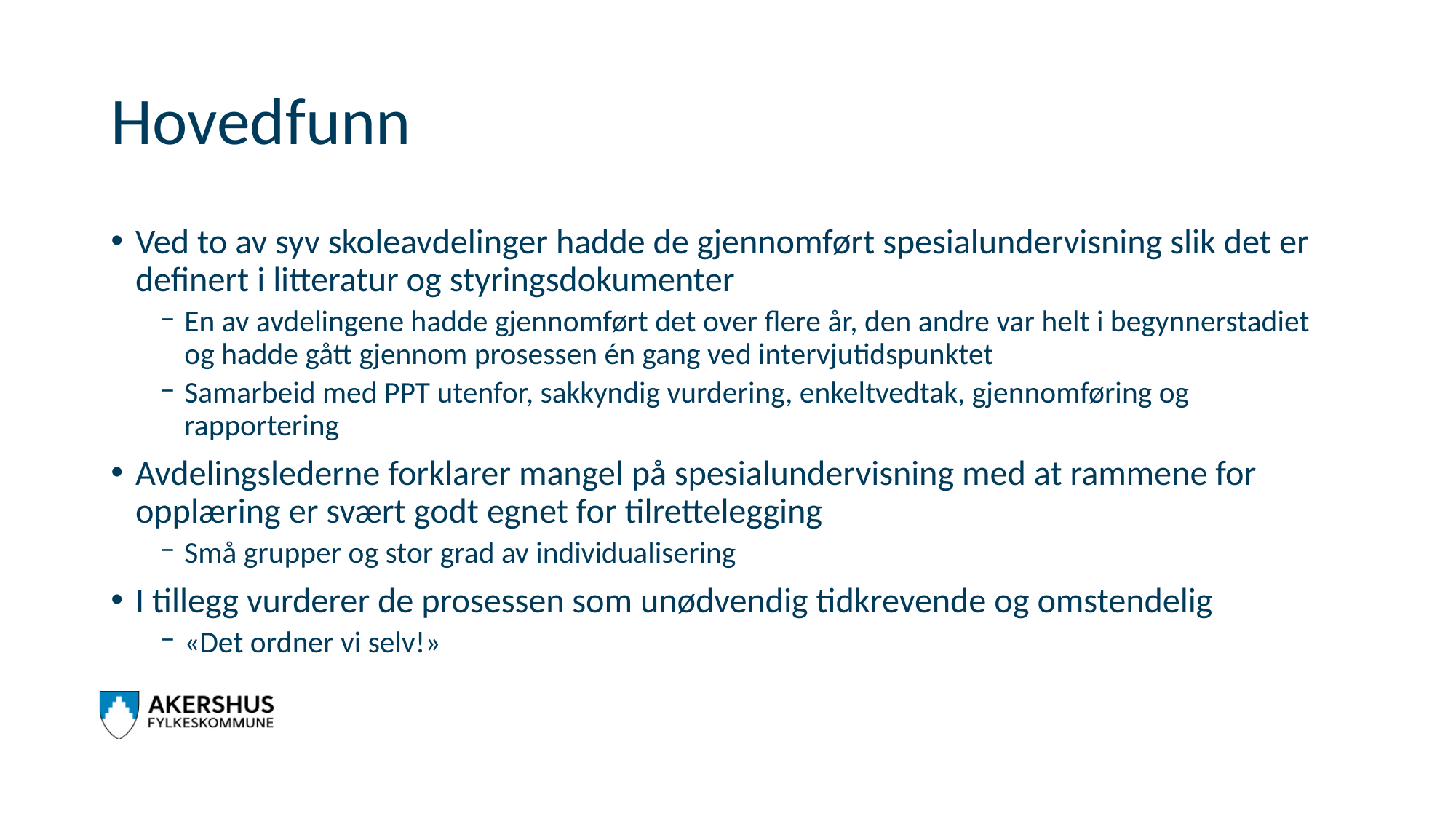

# Hovedfunn
Ved to av syv skoleavdelinger hadde de gjennomført spesialundervisning slik det er definert i litteratur og styringsdokumenter
En av avdelingene hadde gjennomført det over flere år, den andre var helt i begynnerstadiet og hadde gått gjennom prosessen én gang ved intervjutidspunktet
Samarbeid med PPT utenfor, sakkyndig vurdering, enkeltvedtak, gjennomføring og rapportering
Avdelingslederne forklarer mangel på spesialundervisning med at rammene for opplæring er svært godt egnet for tilrettelegging
Små grupper og stor grad av individualisering
I tillegg vurderer de prosessen som unødvendig tidkrevende og omstendelig
«Det ordner vi selv!»